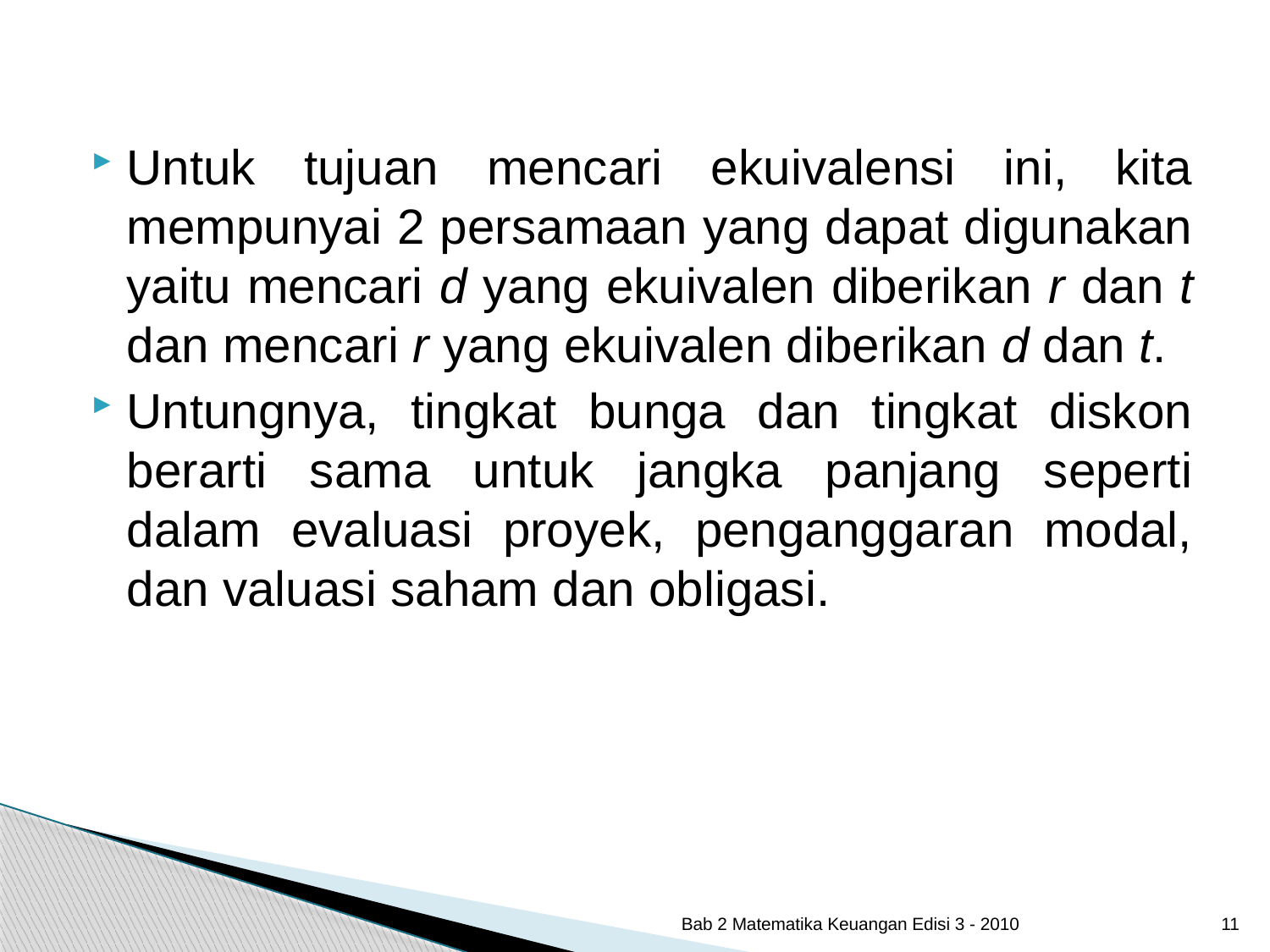

Untuk tujuan mencari ekuivalensi ini, kita mempunyai 2 persamaan yang dapat digunakan yaitu mencari d yang ekuivalen diberikan r dan t dan mencari r yang ekuivalen diberikan d dan t.
Untungnya, tingkat bunga dan tingkat diskon berarti sama untuk jangka panjang seperti dalam evaluasi proyek, penganggaran modal, dan valuasi saham dan obligasi.

Bab 2 Matematika Keuangan Edisi 3 - 2010
11